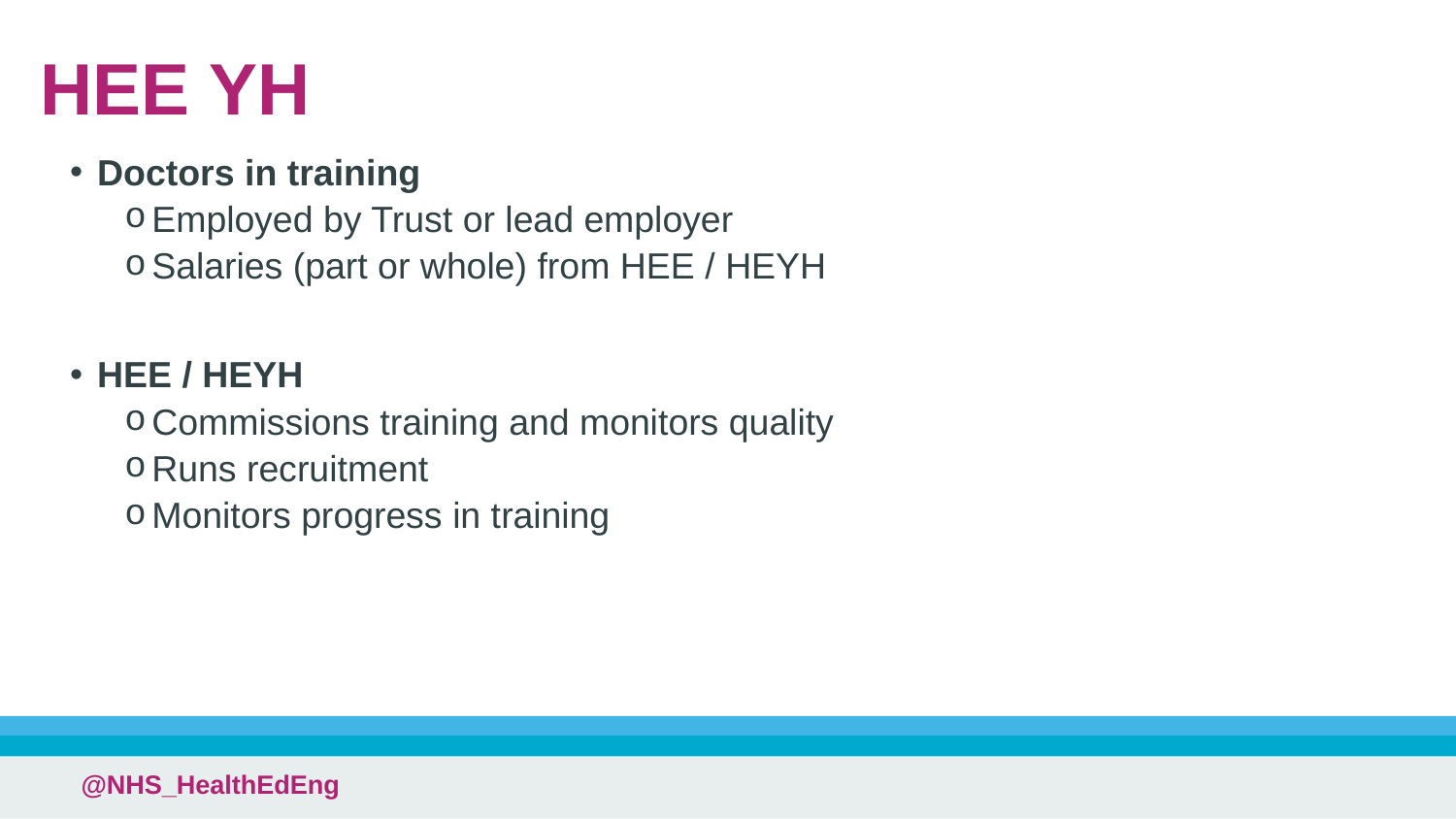

# HEE YH
Doctors in training
Employed by Trust or lead employer
Salaries (part or whole) from HEE / HEYH

HEE / HEYH
Commissions training and monitors quality
Runs recruitment
Monitors progress in training